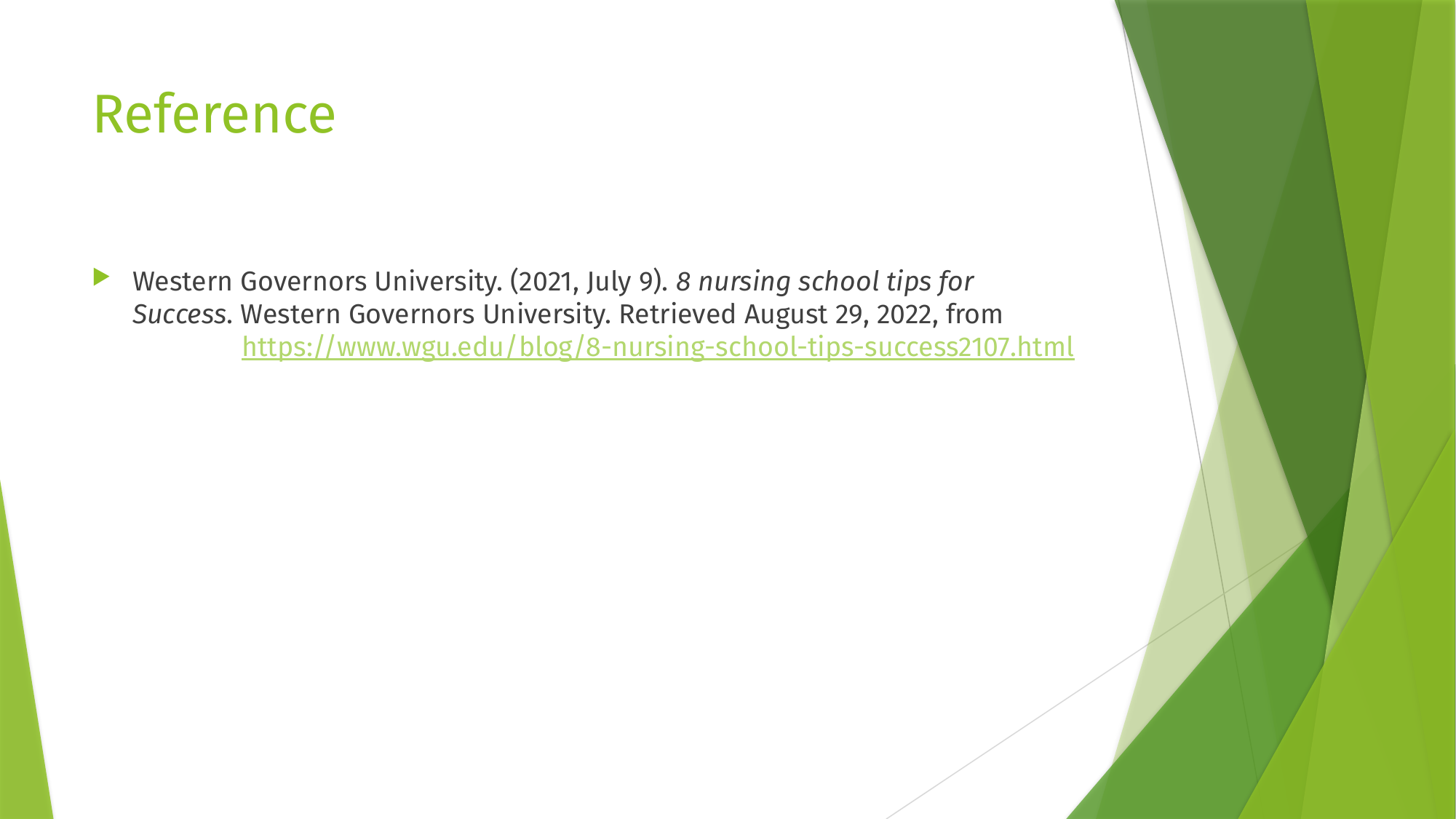

# Reference
Western Governors University. (2021, July 9). 8 nursing school tips for 	Success. Western Governors University. Retrieved August 29, 2022, from 	https://www.wgu.edu/blog/8-nursing-school-tips-success2107.html